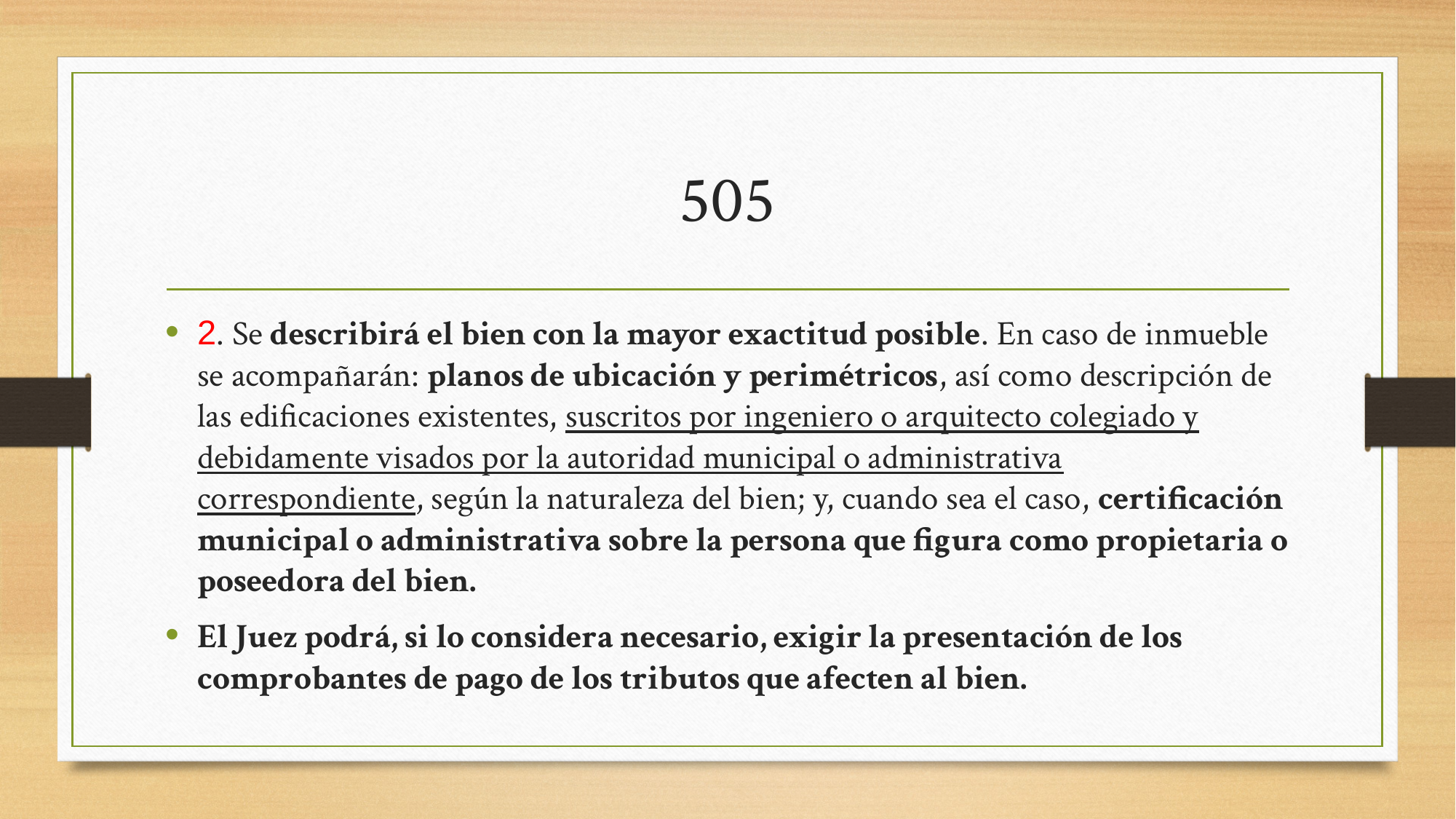

# 505
2. Se describirá el bien con la mayor exactitud posible. En caso de inmueble se acompañarán: planos de ubicación y perimétricos, así como descripción de las edificaciones existentes, suscritos por ingeniero o arquitecto colegiado y debidamente visados por la autoridad municipal o administrativa correspondiente, según la naturaleza del bien; y, cuando sea el caso, certificación municipal o administrativa sobre la persona que figura como propietaria o poseedora del bien.
El Juez podrá, si lo considera necesario, exigir la presentación de los comprobantes de pago de los tributos que afecten al bien.